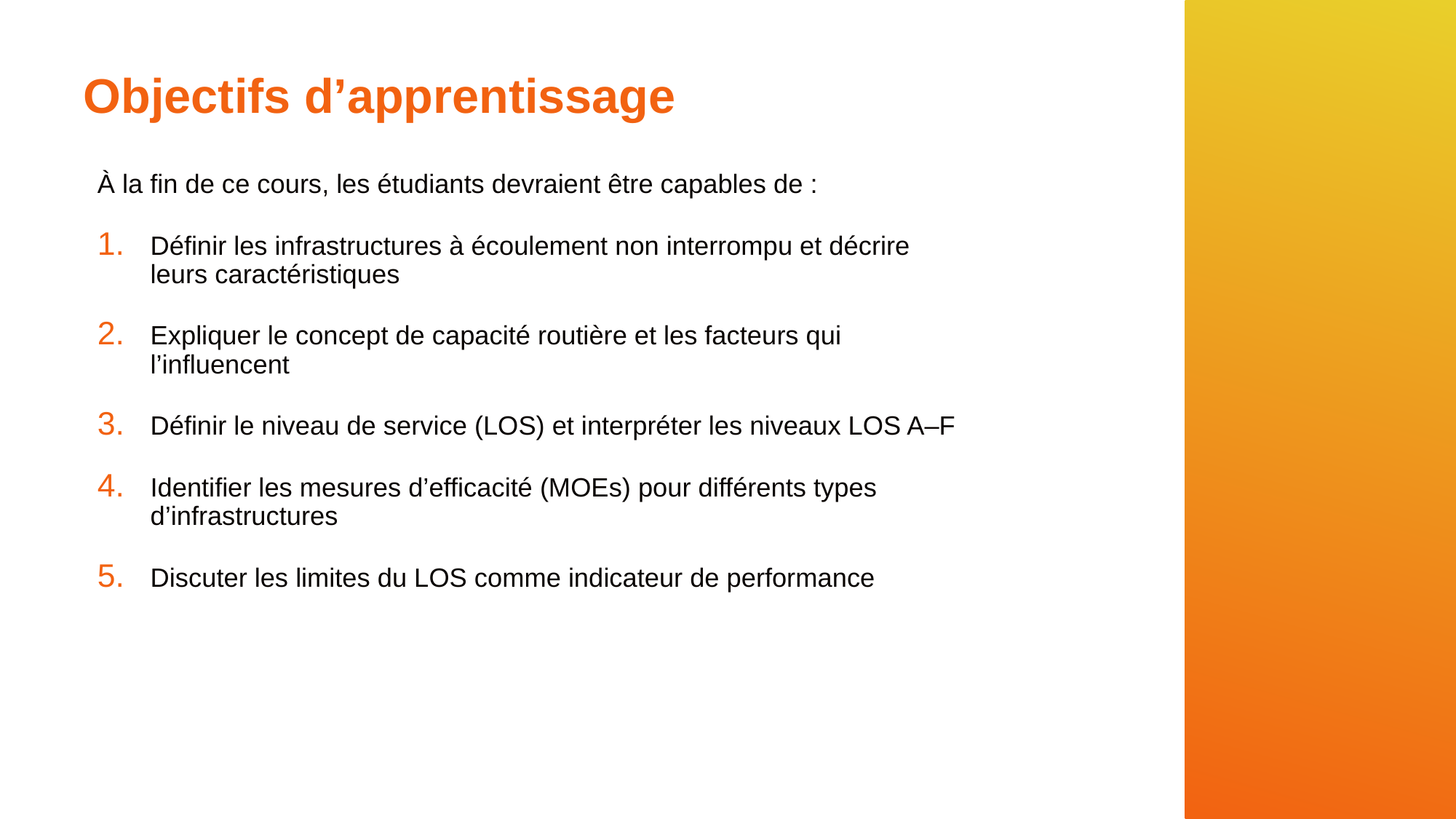

# Objectifs d’apprentissage
À la fin de ce cours, les étudiants devraient être capables de :
Définir les infrastructures à écoulement non interrompu et décrire leurs caractéristiques
Expliquer le concept de capacité routière et les facteurs qui l’influencent
Définir le niveau de service (LOS) et interpréter les niveaux LOS A–F
Identifier les mesures d’efficacité (MOEs) pour différents types d’infrastructures
Discuter les limites du LOS comme indicateur de performance